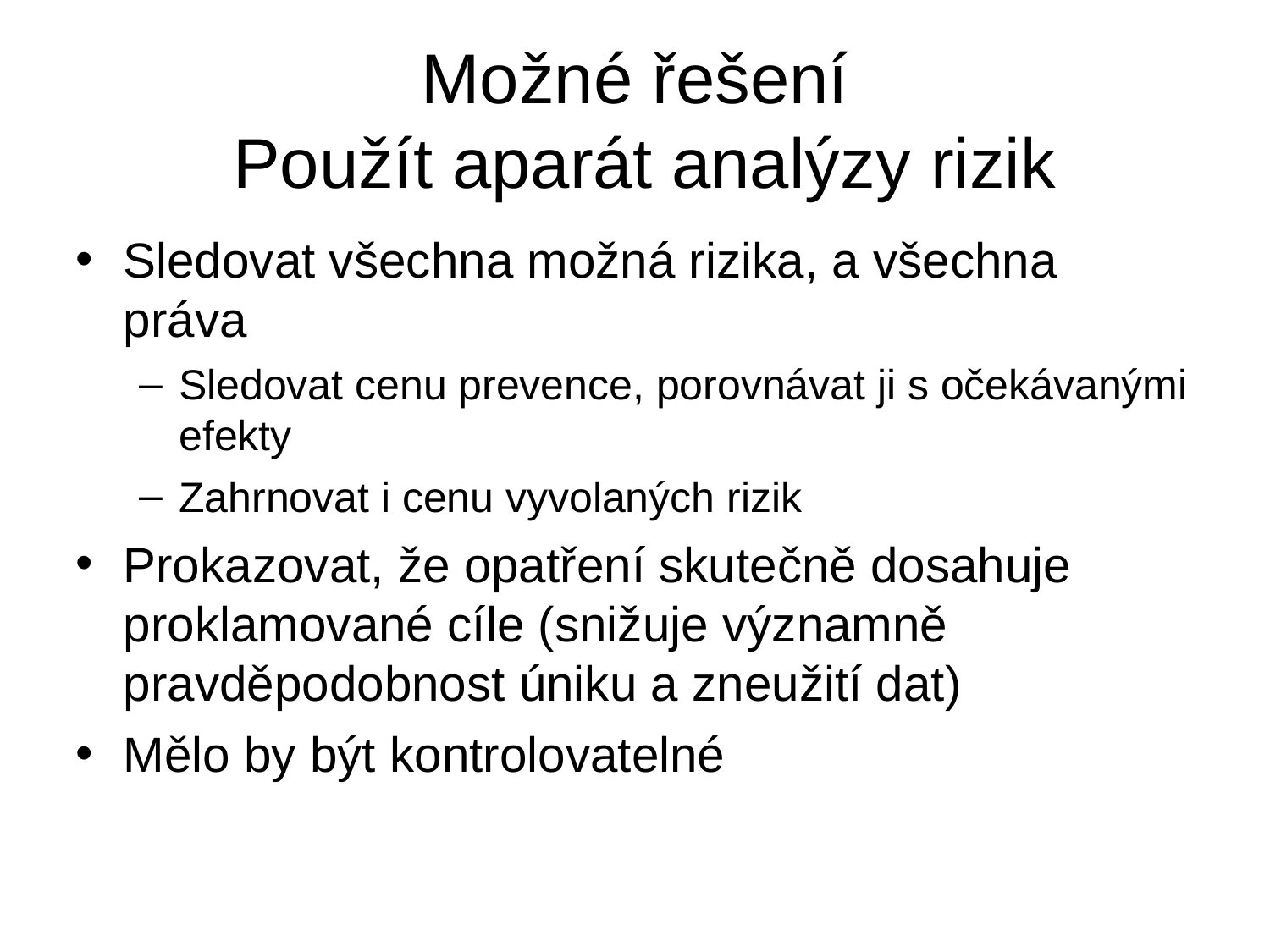

# Možné řešení Použít aparát analýzy rizik
Sledovat všechna možná rizika, a všechna práva
Sledovat cenu prevence, porovnávat ji s očekávanými efekty
Zahrnovat i cenu vyvolaných rizik
Prokazovat, že opatření skutečně dosahuje proklamované cíle (snižuje významně pravděpodobnost úniku a zneužití dat)
Mělo by být kontrolovatelné